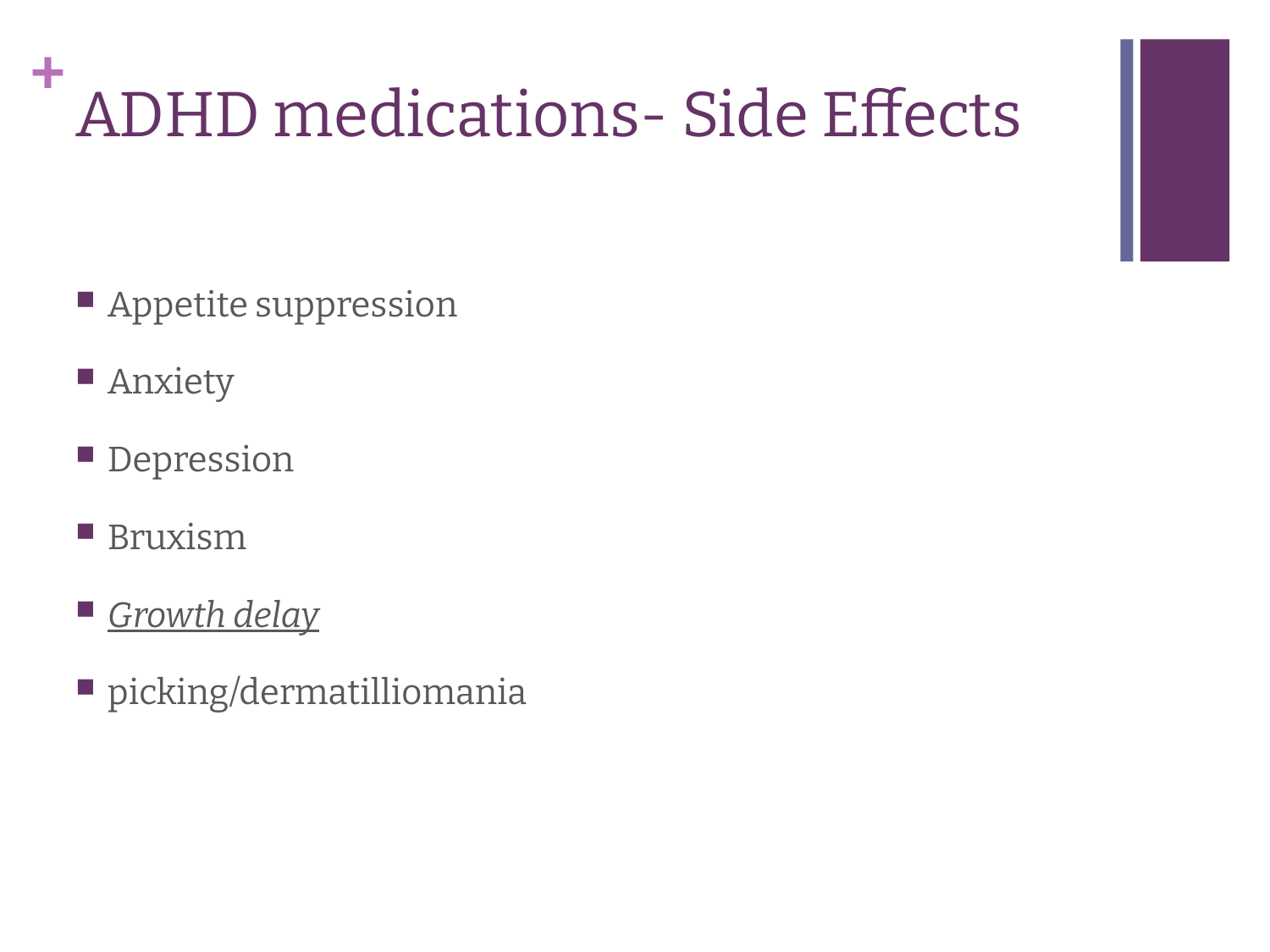

# ADHD medications- Side Effects
Appetite suppression
Anxiety
Depression
Bruxism
Growth delay
picking/dermatilliomania